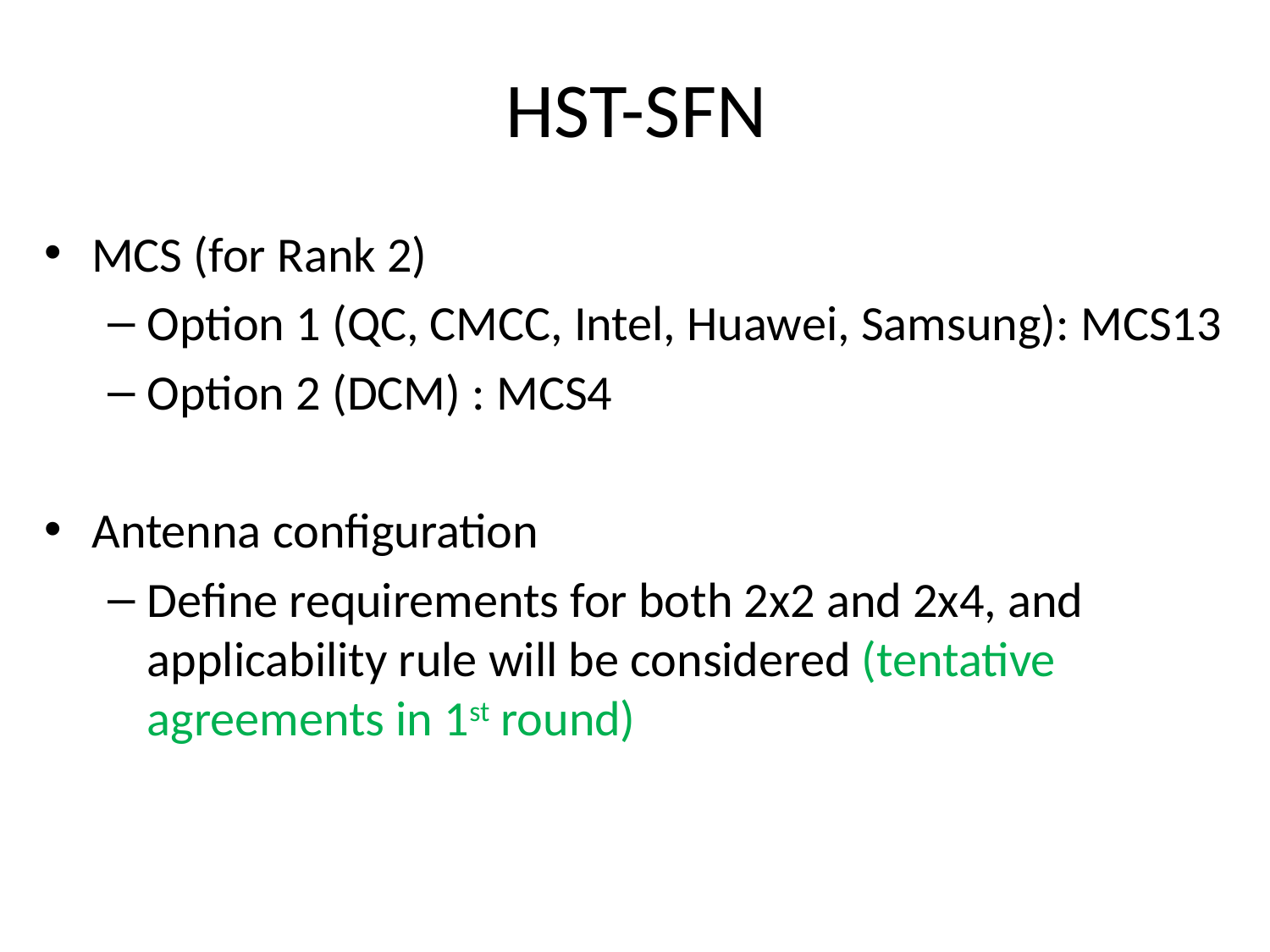

# HST-SFN
MCS (for Rank 2)
Option 1 (QC, CMCC, Intel, Huawei, Samsung): MCS13
Option 2 (DCM) : MCS4

Antenna configuration
Define requirements for both 2x2 and 2x4, and applicability rule will be considered (tentative agreements in 1st round)